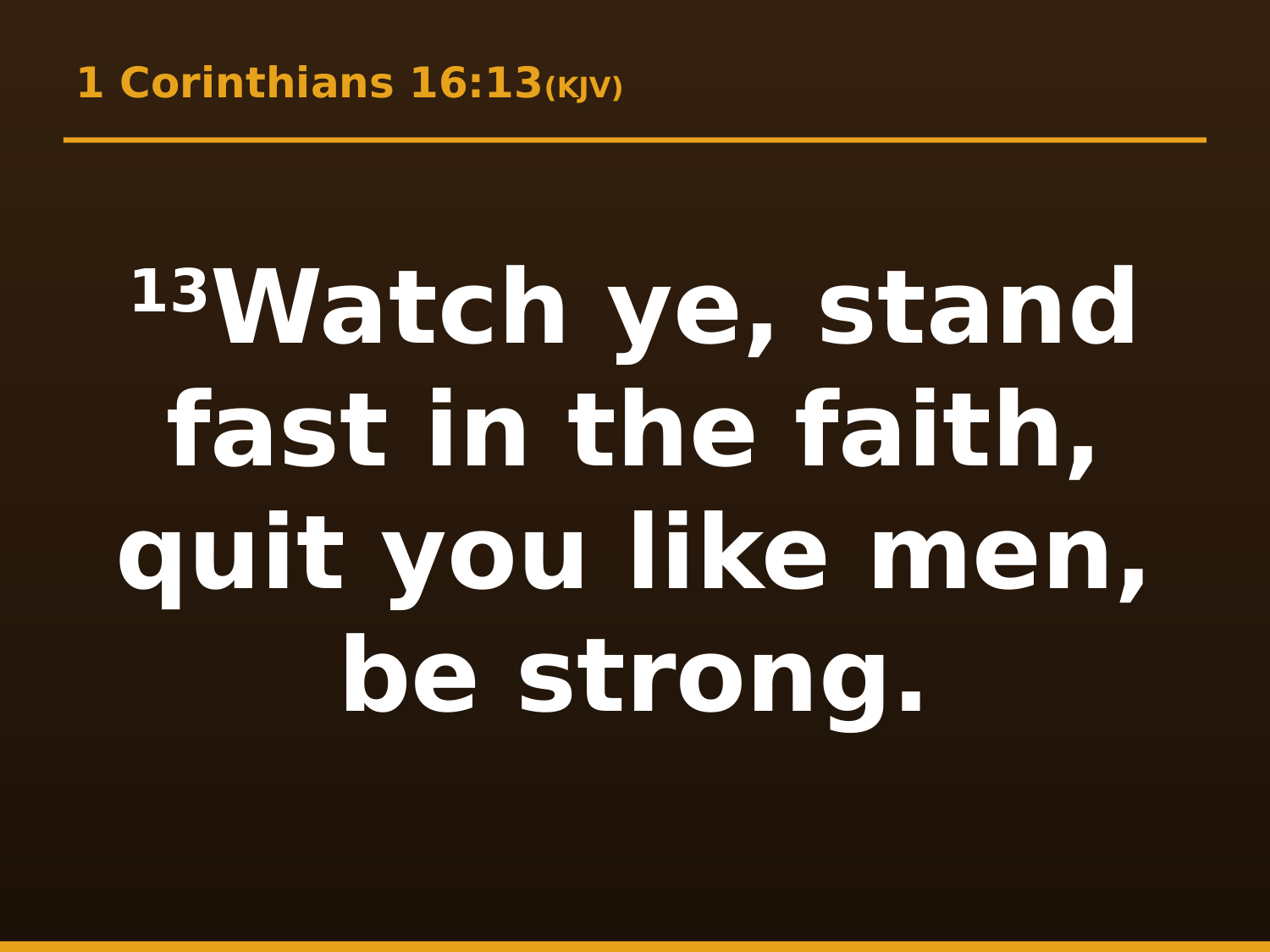

1 Corinthians 16:13(KJV)

13Watch ye, stand fast in the faith, quit you like men, be strong.